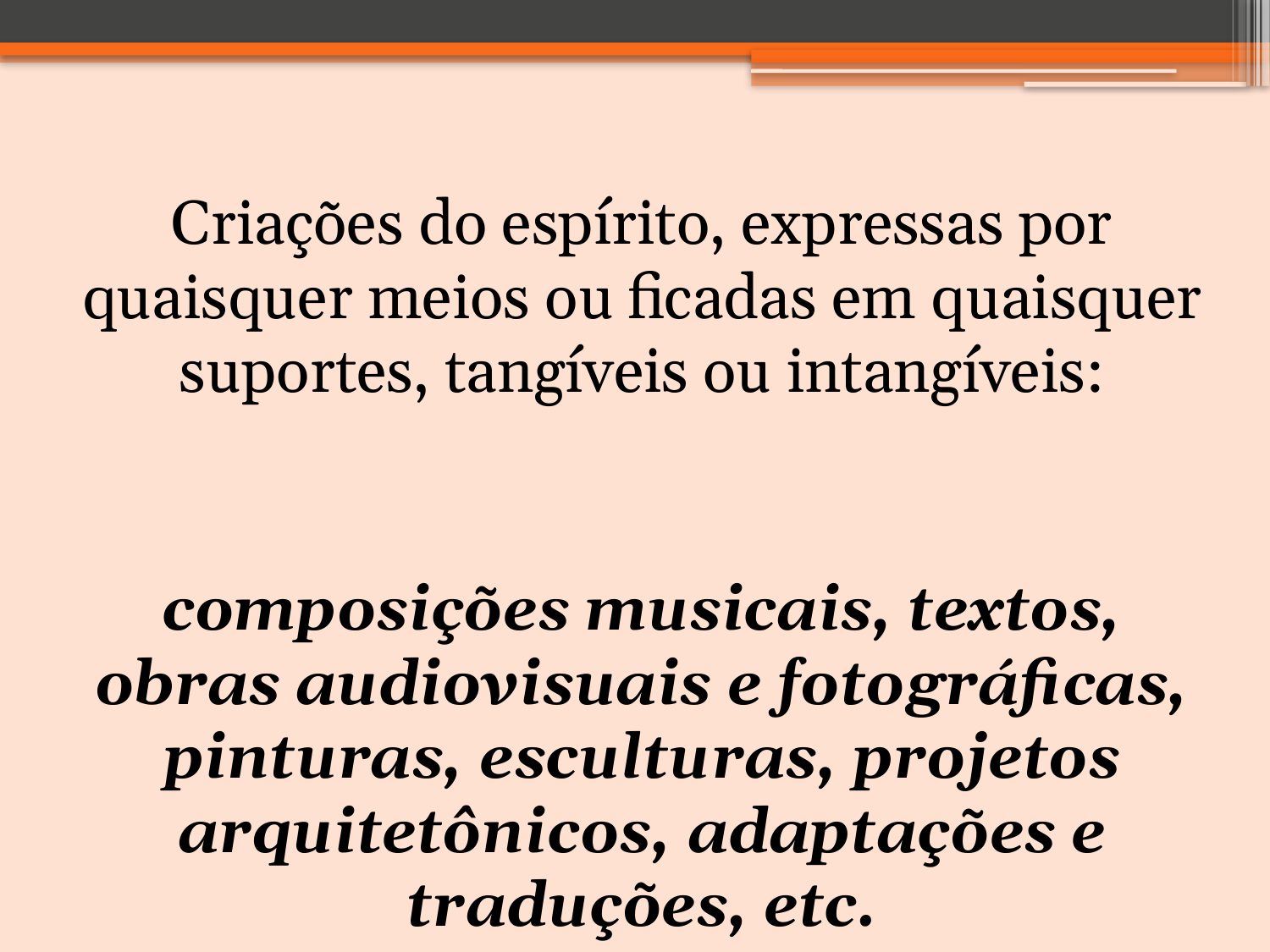

Criações do espírito, expressas por quaisquer meios ou ficadas em quaisquer suportes, tangíveis ou intangíveis:

composições musicais, textos, obras audiovisuais e fotográficas, pinturas, esculturas, projetos arquitetônicos, adaptações e traduções, etc.